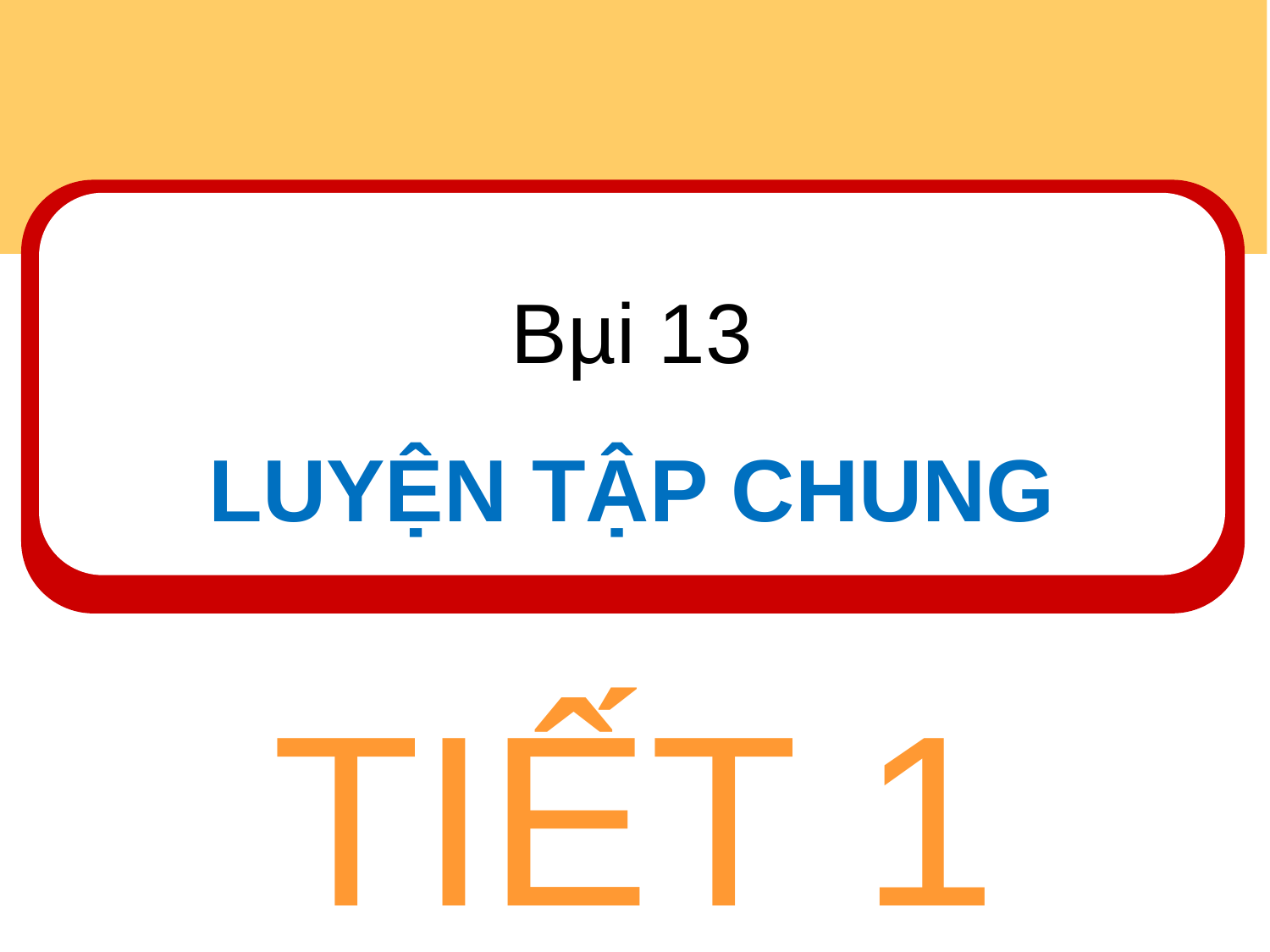

Bµi 13
LUYỆN TẬP CHUNG
#
TIẾT 1